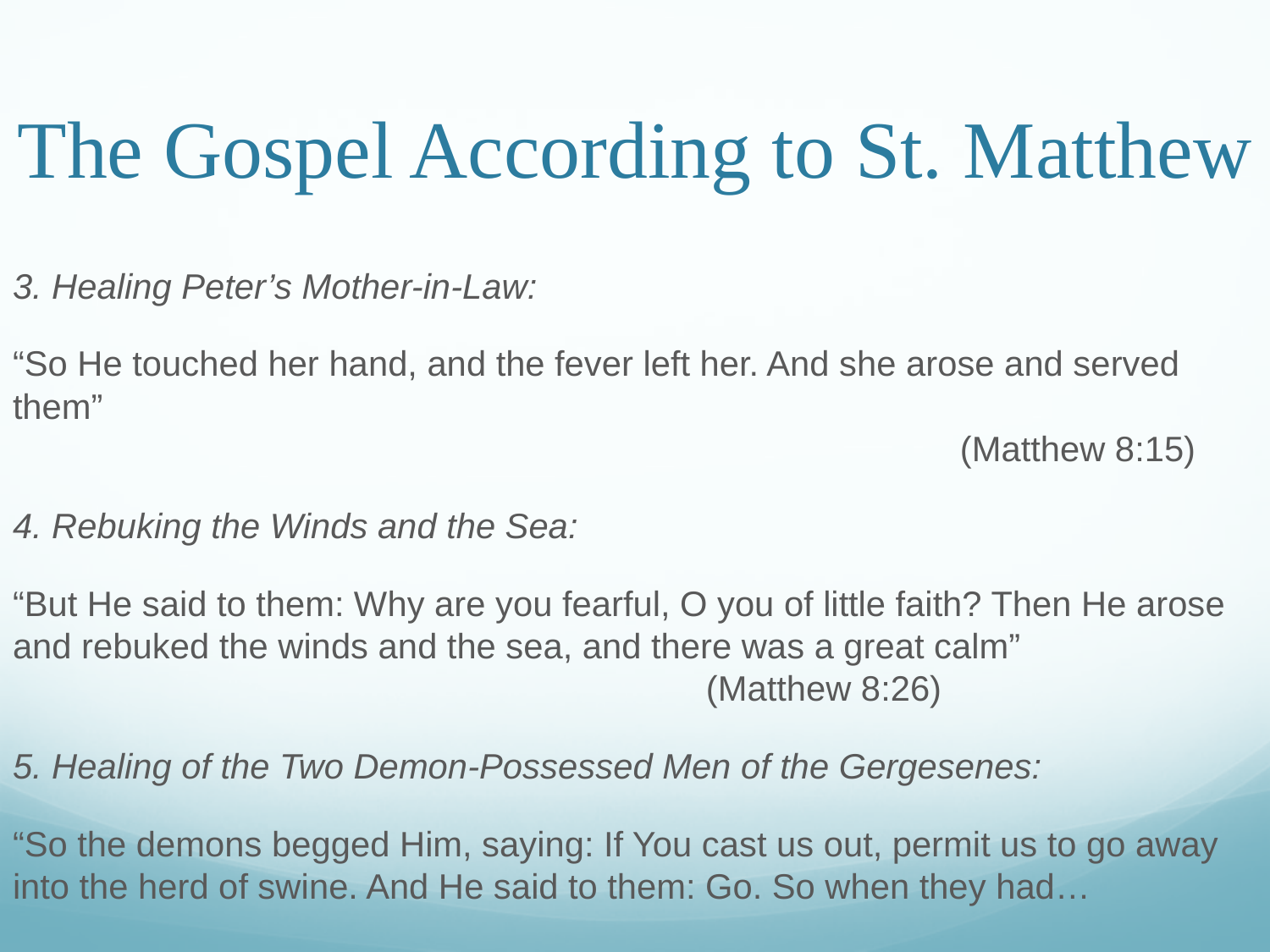

# The Gospel According to St. Matthew
3. Healing Peter’s Mother-in-Law:
“So He touched her hand, and the fever left her. And she arose and served them”																      (Matthew 8:15)
4. Rebuking the Winds and the Sea:
“But He said to them: Why are you fearful, O you of little faith? Then He arose and rebuked the winds and the sea, and there was a great calm”							      (Matthew 8:26)
5. Healing of the Two Demon-Possessed Men of the Gergesenes:
“So the demons begged Him, saying: If You cast us out, permit us to go away into the herd of swine. And He said to them: Go. So when they had…